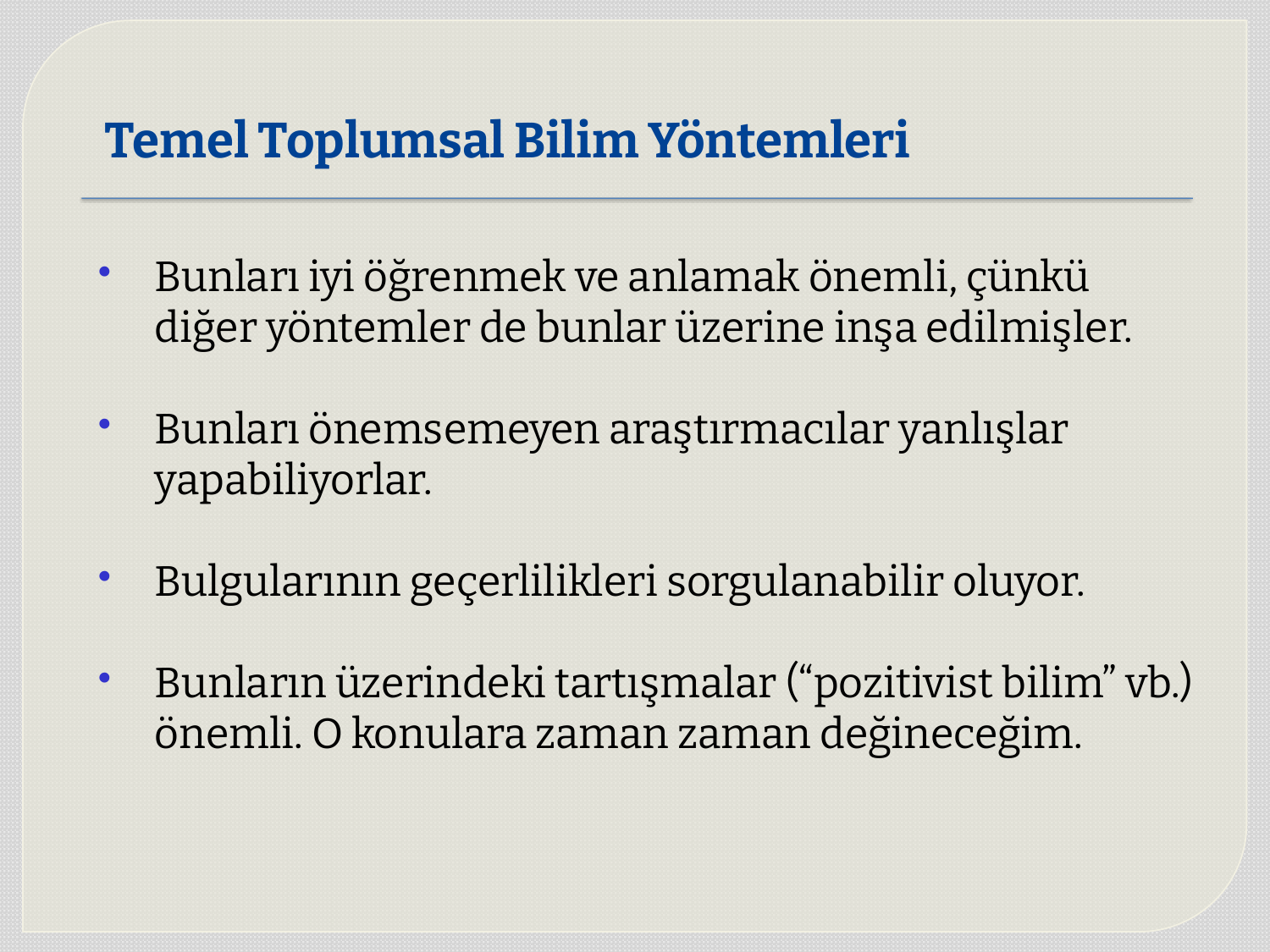

# Temel Toplumsal Bilim Yöntemleri
Bunları iyi öğrenmek ve anlamak önemli, çünkü diğer yöntemler de bunlar üzerine inşa edilmişler.

Bunları önemsemeyen araştırmacılar yanlışlar yapabiliyorlar.

Bulgularının geçerlilikleri sorgulanabilir oluyor.

Bunların üzerindeki tartışmalar (“pozitivist bilim” vb.) önemli. O konulara zaman zaman değineceğim.